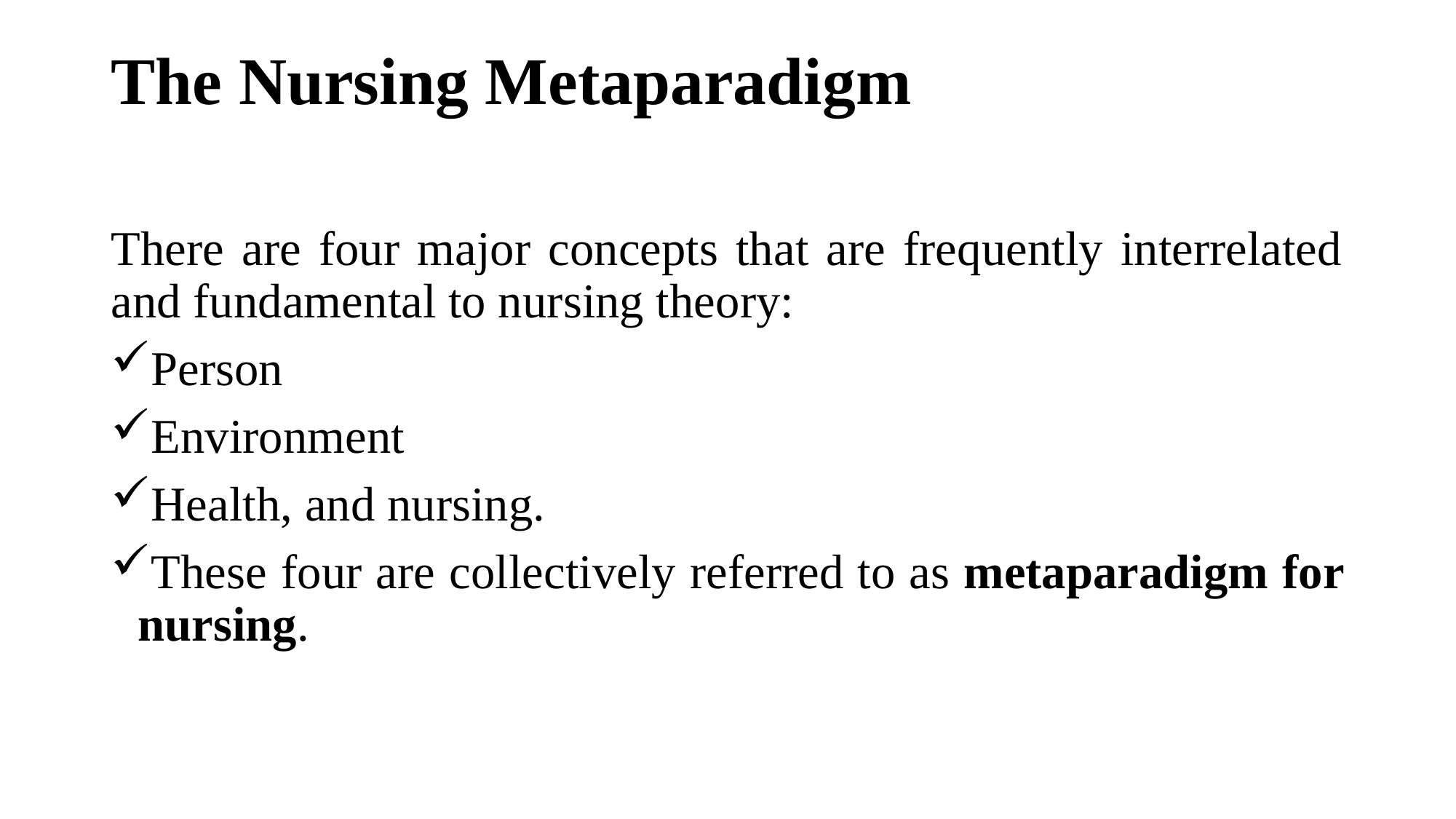

# The Nursing Metaparadigm
There are four major concepts that are frequently interrelated and fundamental to nursing theory:
Person
Environment
Health, and nursing.
These four are collectively referred to as metaparadigm for nursing.